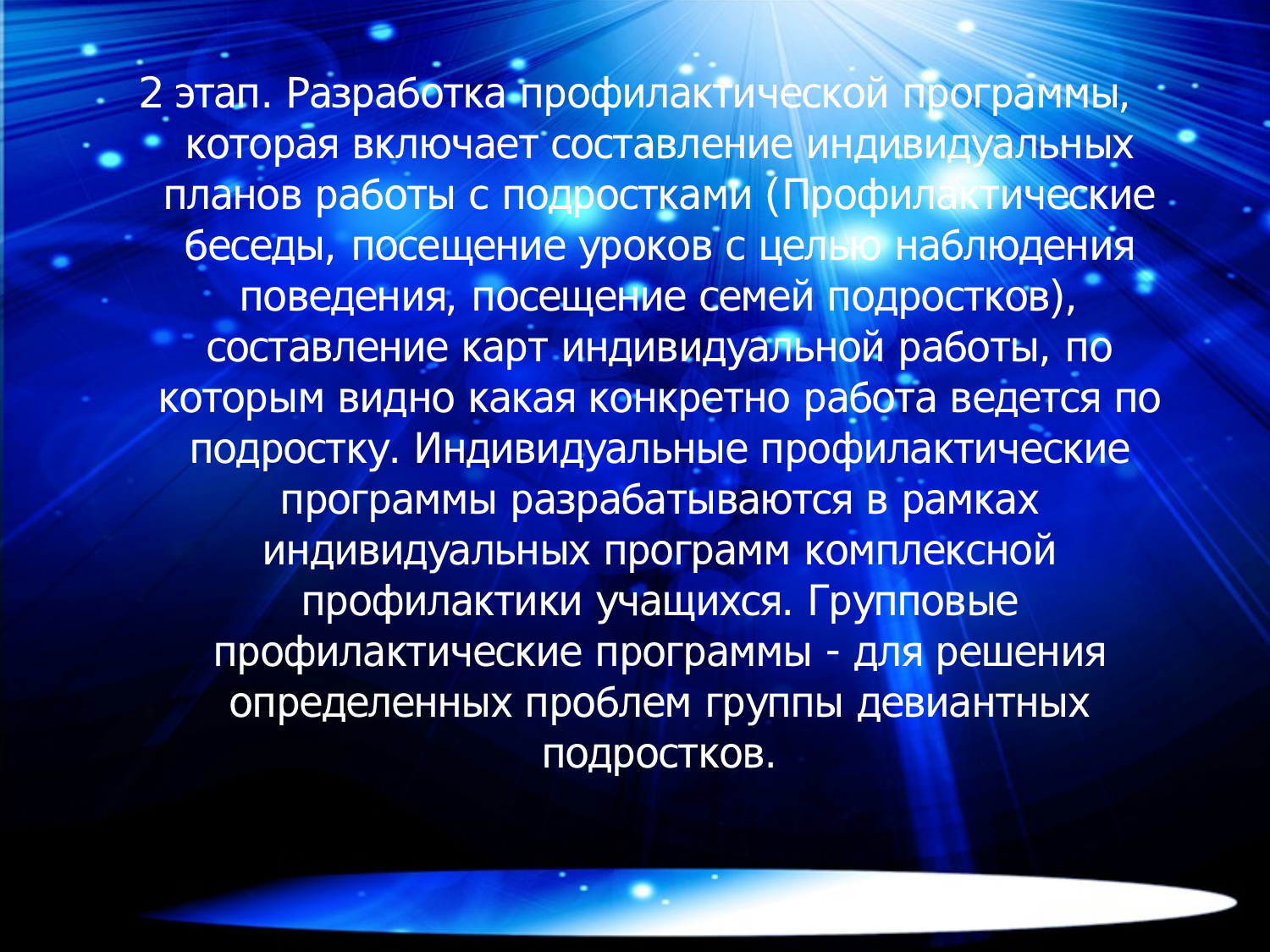

2 этап. Разработка профилактической программы, которая включает составление индивидуальных планов работы с подростками (Профилактические беседы, посещение уроков с целью наблюдения поведения, посещение семей подростков), составление карт индивидуальной работы, по которым видно какая конкретно работа ведется по подростку. Индивидуальные профилактические программы разрабатываются в рамках индивидуальных программ комплексной профилактики учащихся. Групповые профилактические программы - для решения определенных проблем группы девиантных подростков.